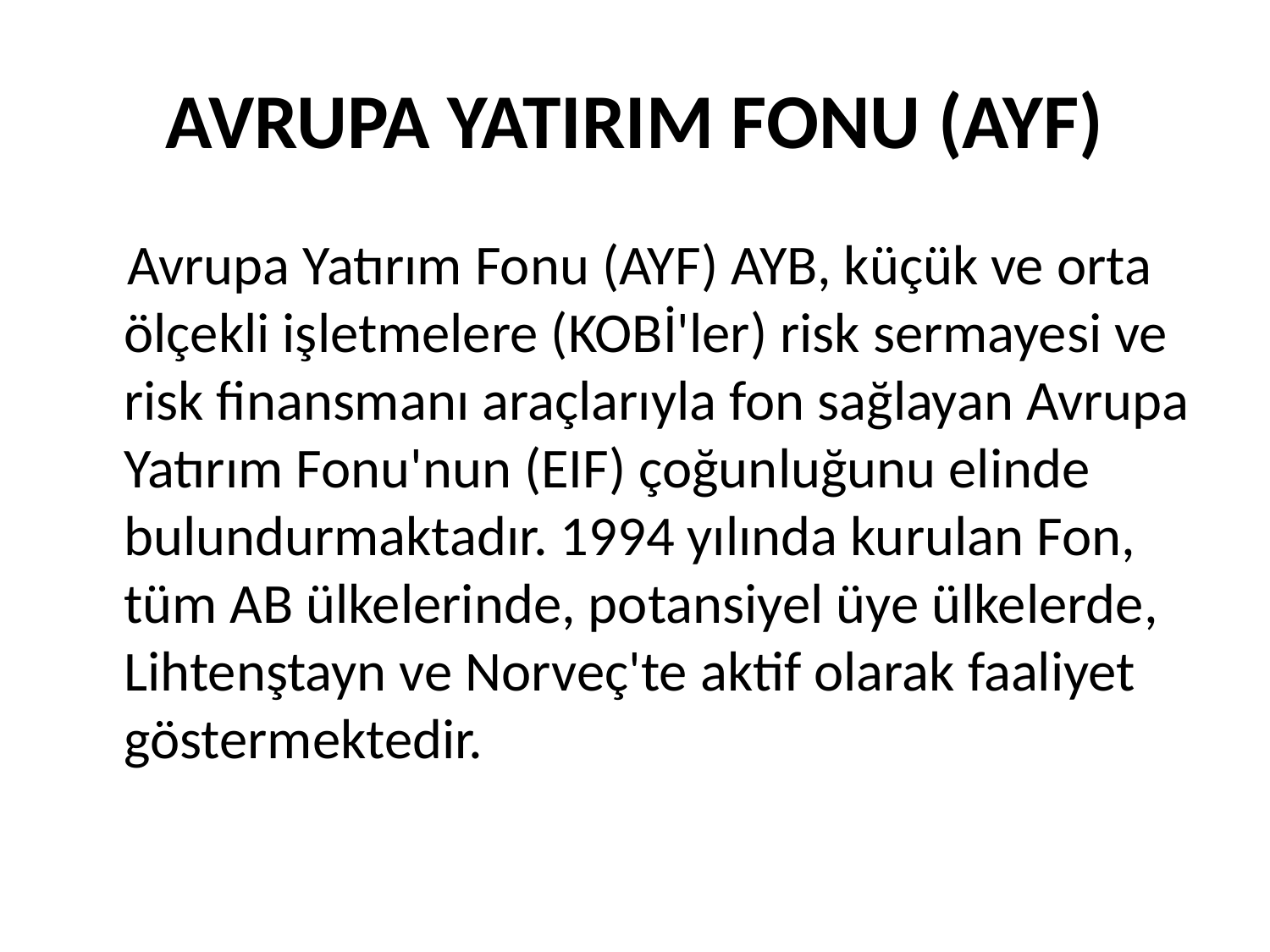

# AVRUPA YATIRIM FONU (AYF)
    Avrupa Yatırım Fonu (AYF) AYB, küçük ve orta ölçekli işletmelere (KOBİ'ler) risk sermayesi ve risk finansmanı araçlarıyla fon sağlayan Avrupa Yatırım Fonu'nun (EIF) çoğunluğunu elinde bulundurmaktadır. 1994 yılında kurulan Fon, tüm AB ülkelerinde, potansiyel üye ülkelerde, Lihtenştayn ve Norveç'te aktif olarak faaliyet göstermektedir.